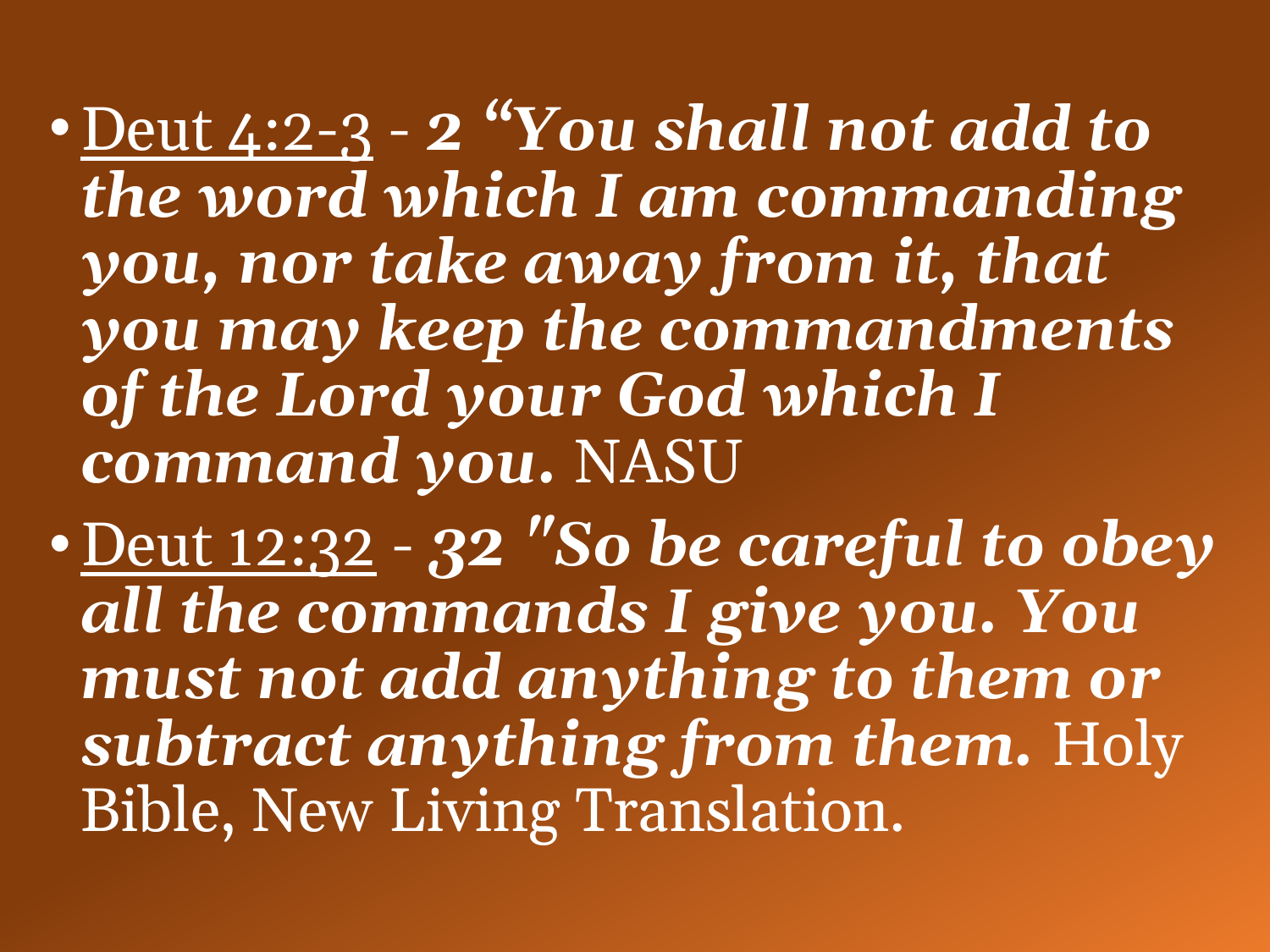

Deut 4:2-3 - 2 “You shall not add to the word which I am commanding you, nor take away from it, that you may keep the commandments of the Lord your God which I command you. NASU
Deut 12:32 - 32 "So be careful to obey all the commands I give you. You must not add anything to them or subtract anything from them. Holy Bible, New Living Translation.